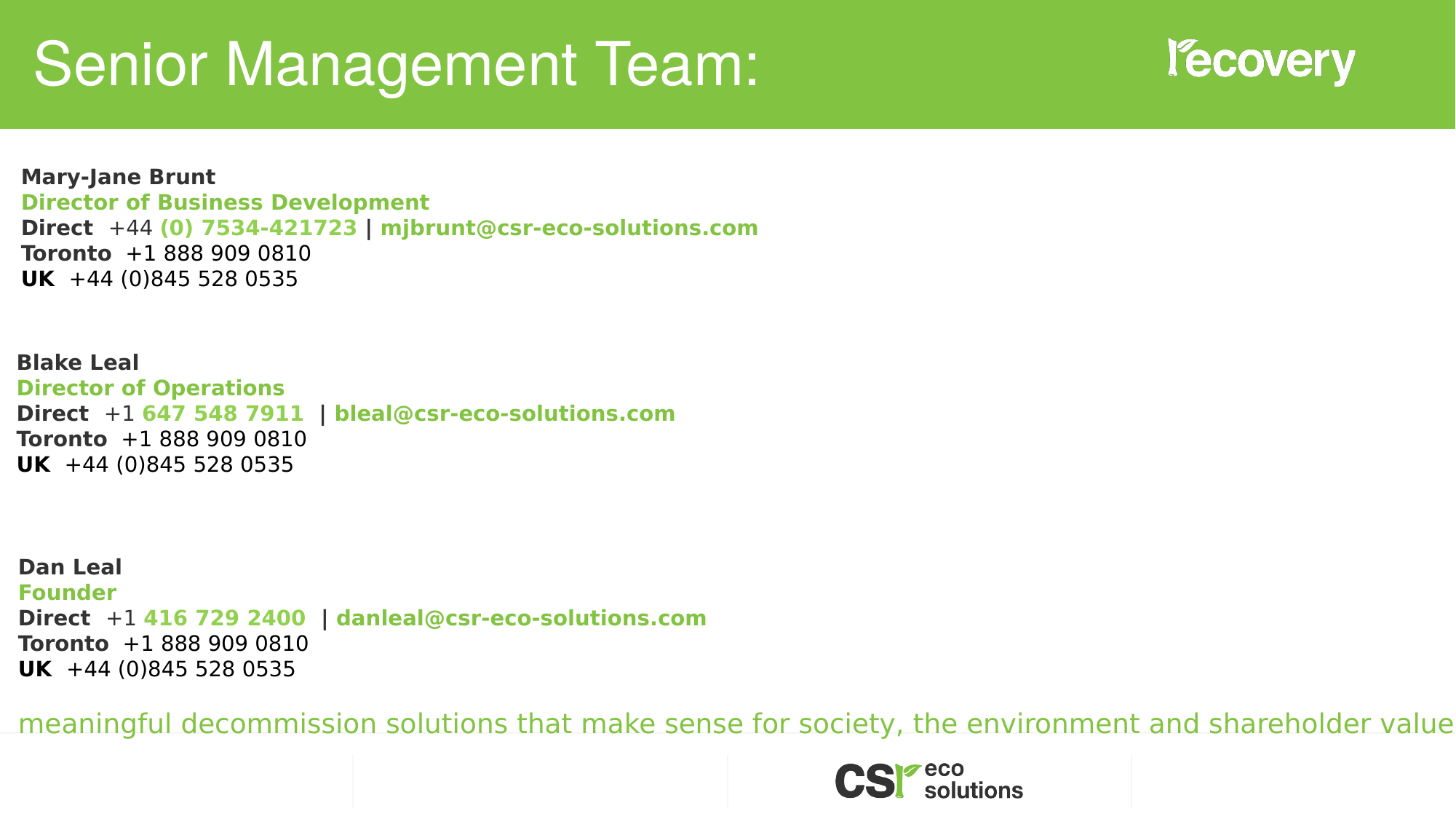

Senior Management Team:

Mary-Jane Brunt
Director of Business Development
Direct  +44 (0) 7534-421723 | mjbrunt@csr-eco-solutions.com
Toronto  +1 888 909 0810
UK  +44 (0)845 528 0535

Blake Leal
Director of Operations
Direct  +1 647 548 7911  | bleal@csr-eco-solutions.com
Toronto  +1 888 909 0810
UK  +44 (0)845 528 0535

Dan Leal
Founder
Direct  +1 416 729 2400  | danleal@csr-eco-solutions.com
Toronto  +1 888 909 0810
UK  +44 (0)845 528 0535

meaningful decommission solutions that make sense for society, the environment and shareholder value.